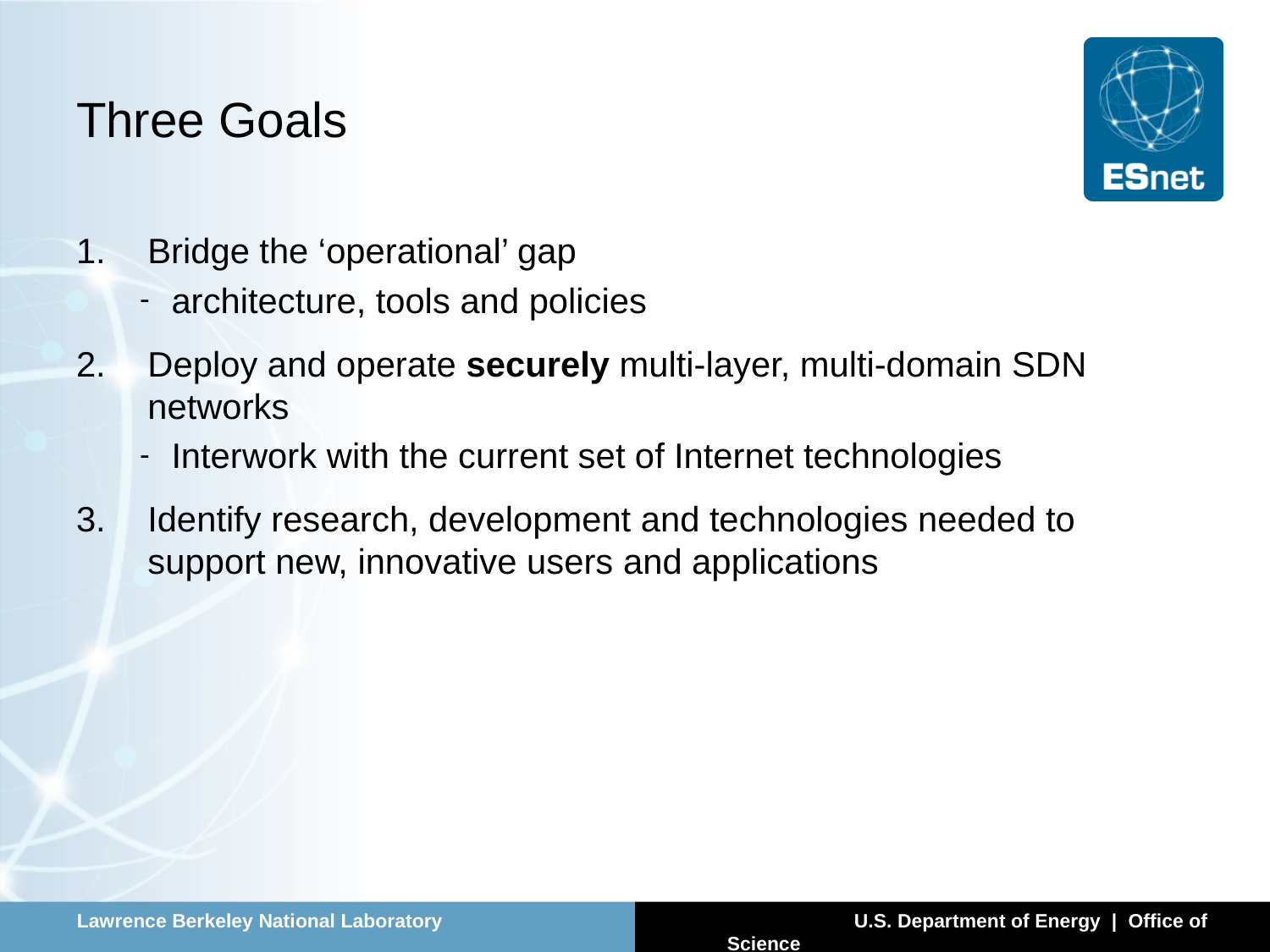

# Three Goals
Bridge the ‘operational’ gap
architecture, tools and policies
Deploy and operate securely multi-layer, multi-domain SDN networks
Interwork with the current set of Internet technologies
Identify research, development and technologies needed to support new, innovative users and applications